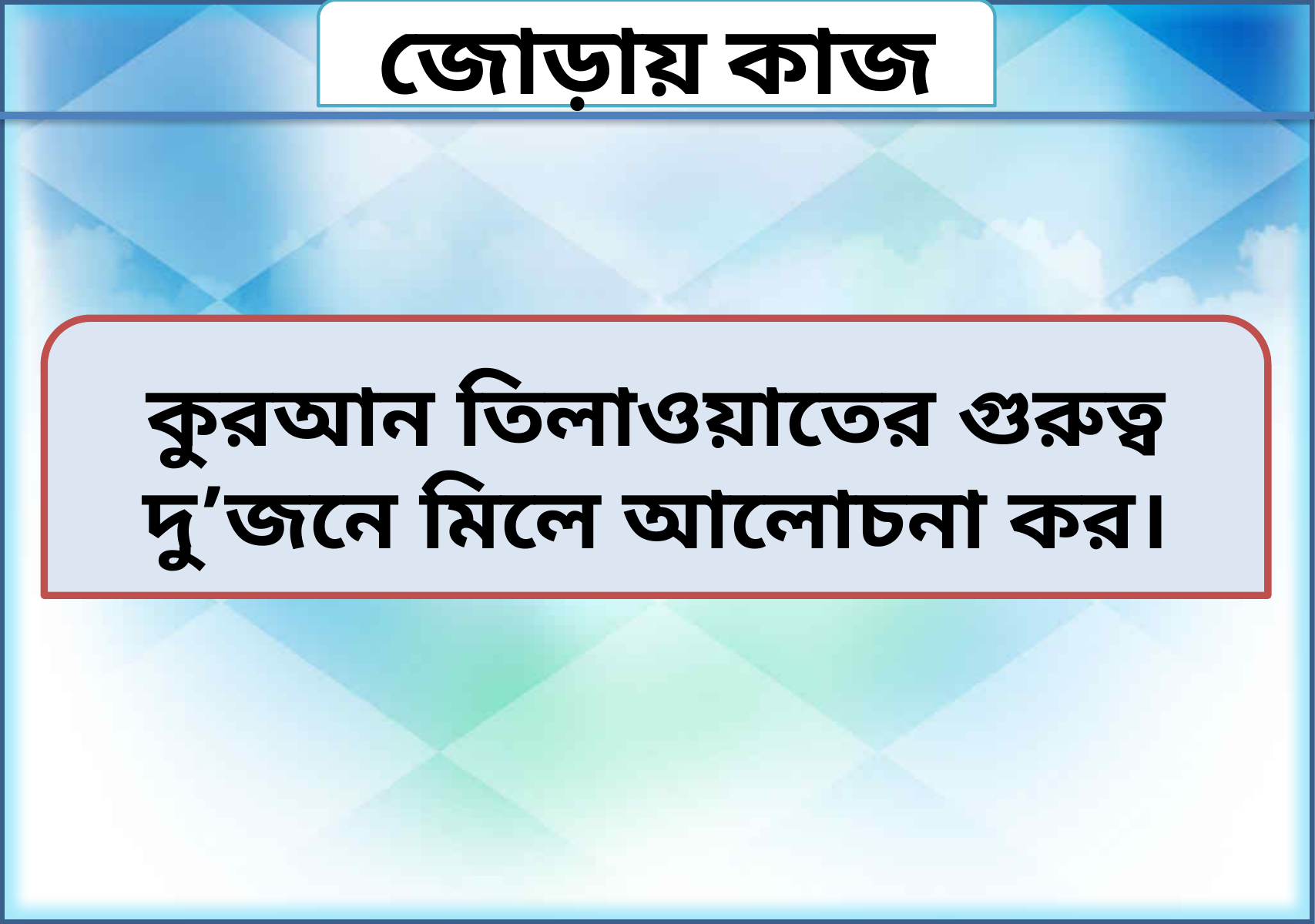

জোড়ায় কাজ
কুরআন তিলাওয়াতের গুরুত্ব দু’জনে মিলে আলোচনা কর।